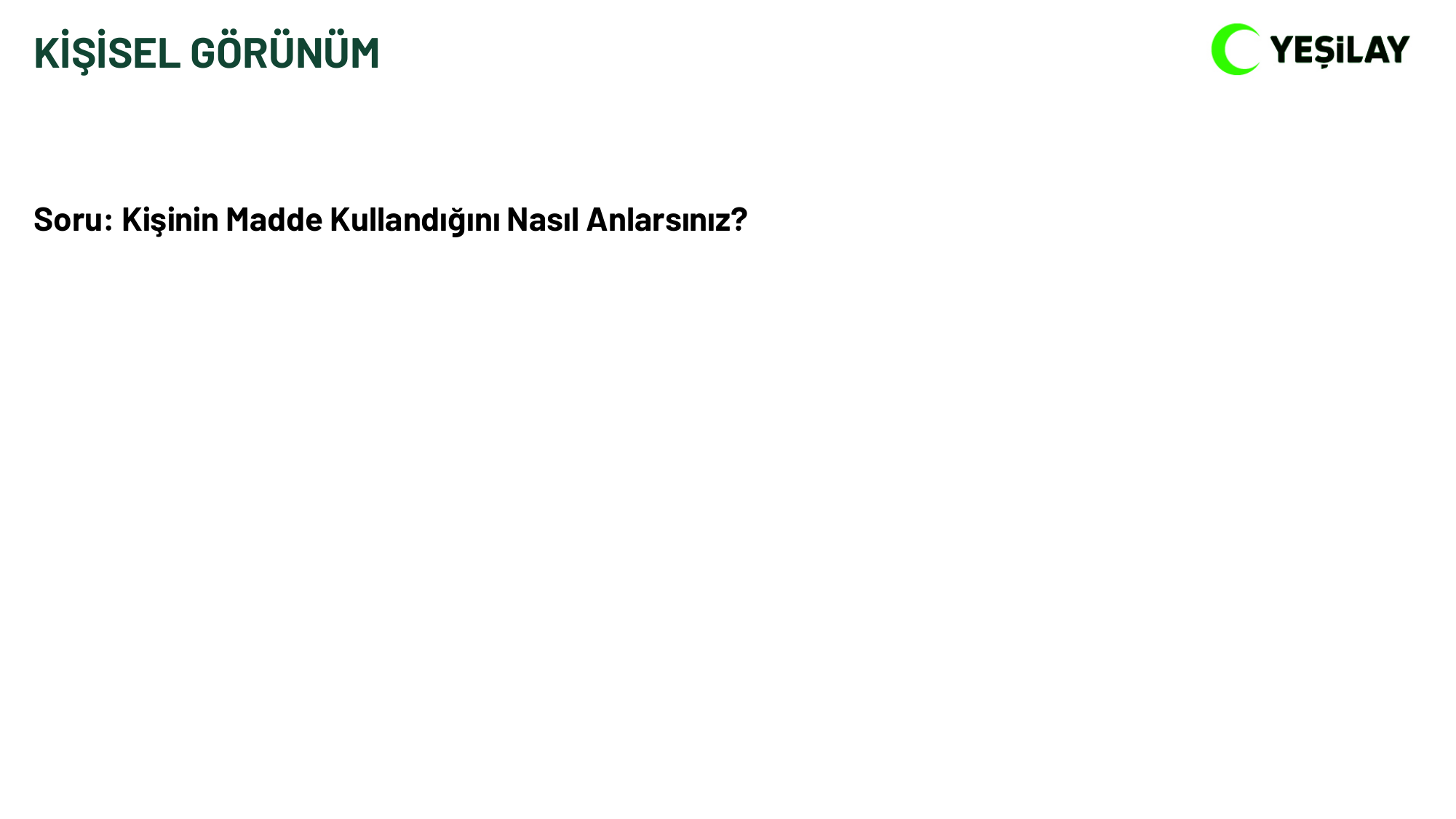

KİŞİSEL GÖRÜNÜM
Soru: Kişinin Madde Kullandığını Nasıl Anlarsınız?